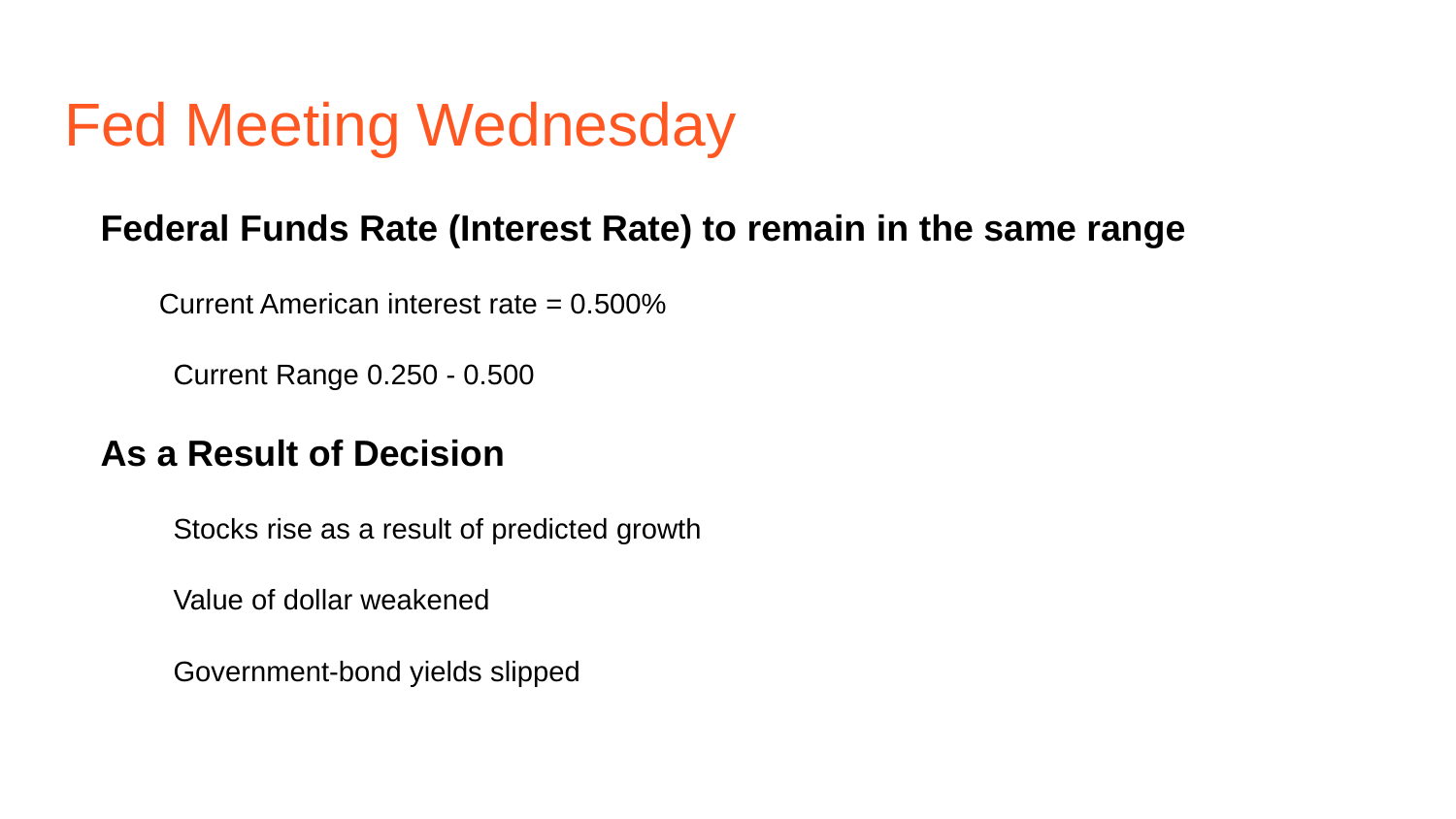

# Fed Meeting Wednesday
Federal Funds Rate (Interest Rate) to remain in the same range
Current American interest rate = 0.500%
Current Range 0.250 - 0.500
As a Result of Decision
Stocks rise as a result of predicted growth
Value of dollar weakened
Government-bond yields slipped